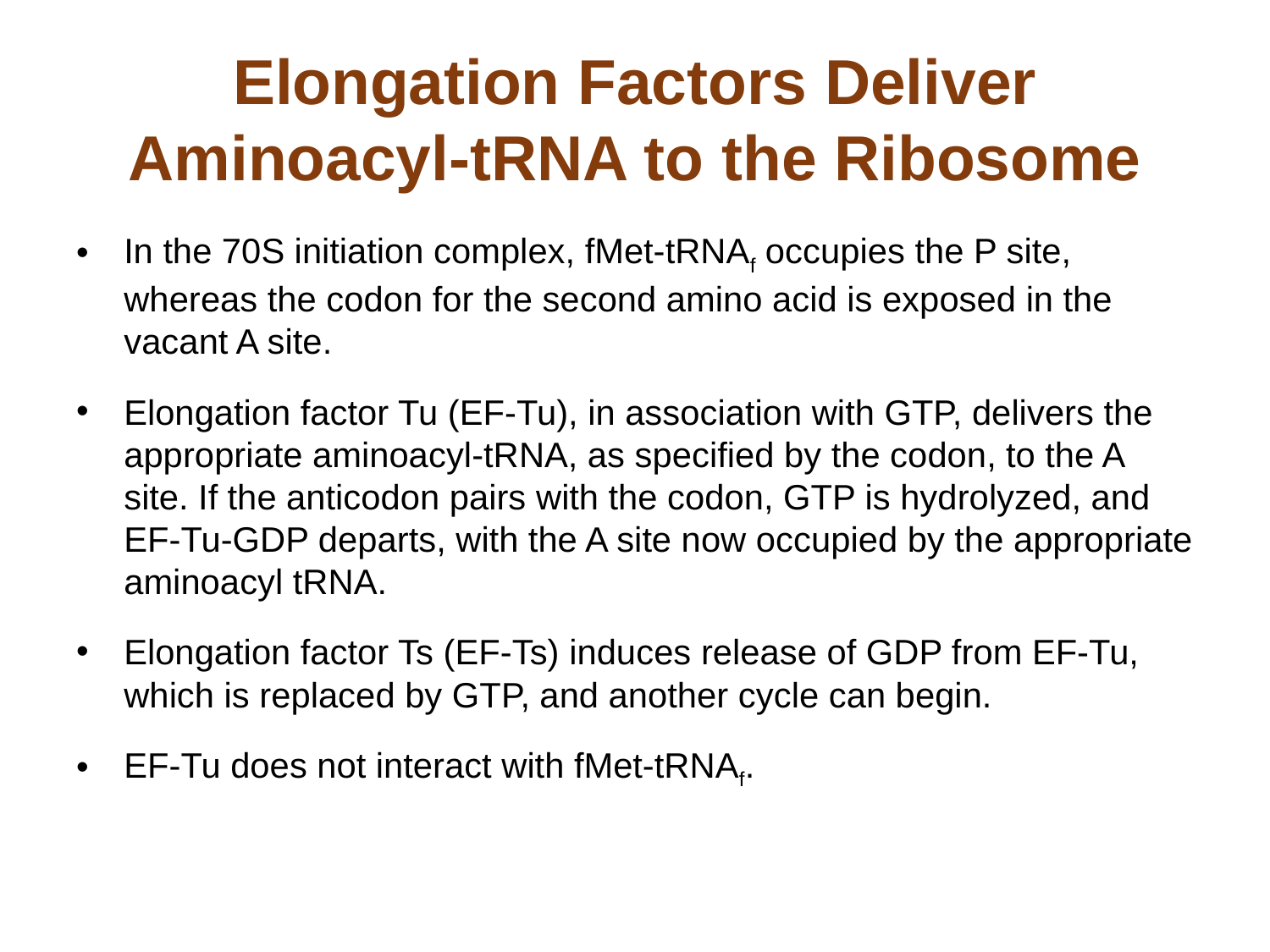

# Elongation Factors Deliver Aminoacyl-tRNA to the Ribosome
In the 70S initiation complex, fMet-tRNAf occupies the P site, whereas the codon for the second amino acid is exposed in the vacant A site.
Elongation factor Tu (EF-Tu), in association with GTP, delivers the appropriate aminoacyl-tRNA, as specified by the codon, to the A site. If the anticodon pairs with the codon, GTP is hydrolyzed, and EF-Tu-GDP departs, with the A site now occupied by the appropriate aminoacyl tRNA.
Elongation factor Ts (EF-Ts) induces release of GDP from EF-Tu, which is replaced by GTP, and another cycle can begin.
EF-Tu does not interact with fMet-tRNAf.